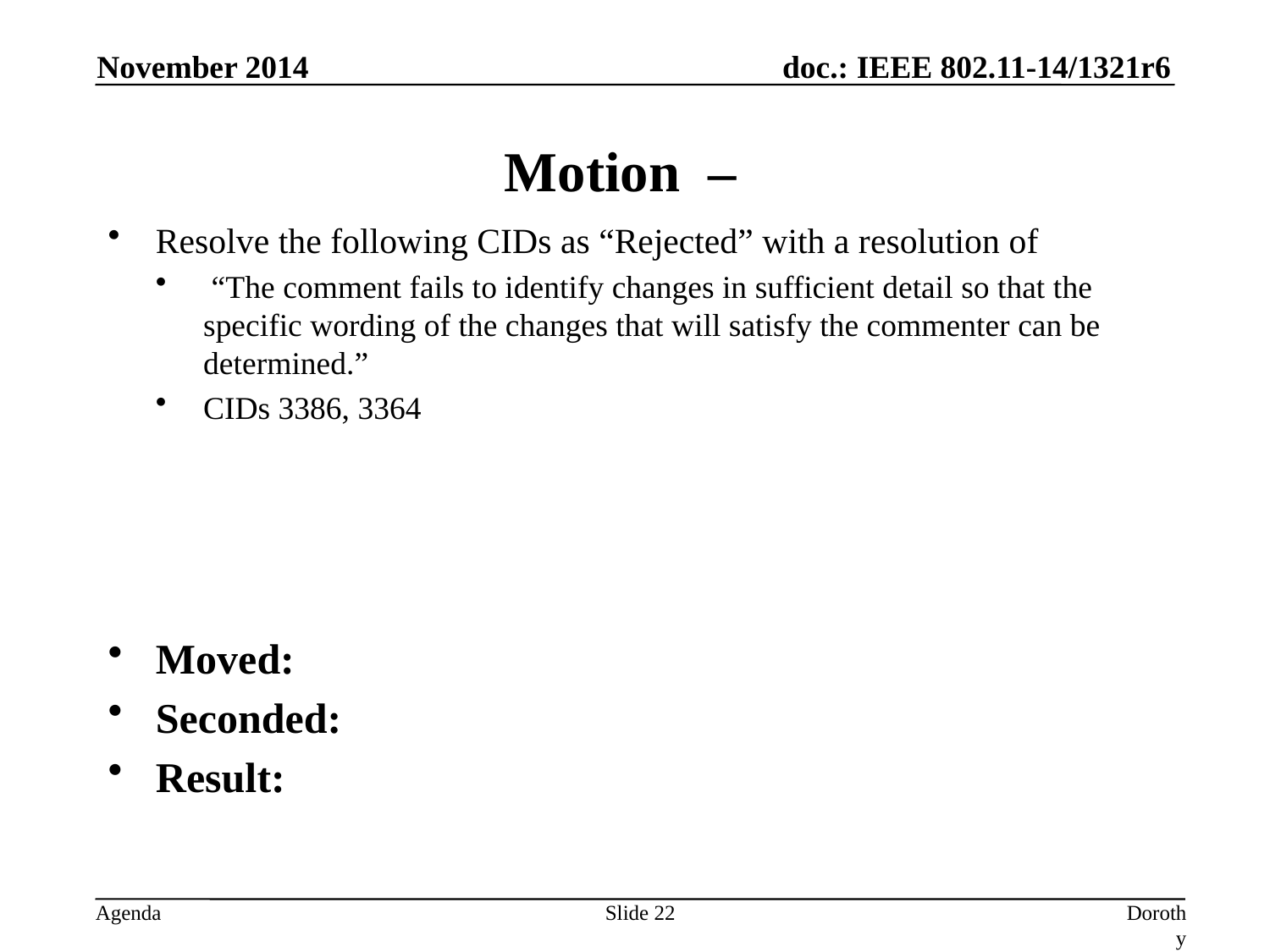

November 2014
# Motion  –
Resolve the following CIDs as “Rejected” with a resolution of
 “The comment fails to identify changes in sufficient detail so that the specific wording of the changes that will satisfy the commenter can be determined.”
CIDs 3386, 3364

Moved:
Seconded:
Result:
Slide 22
Dorothy Stanley, Aruba Networks